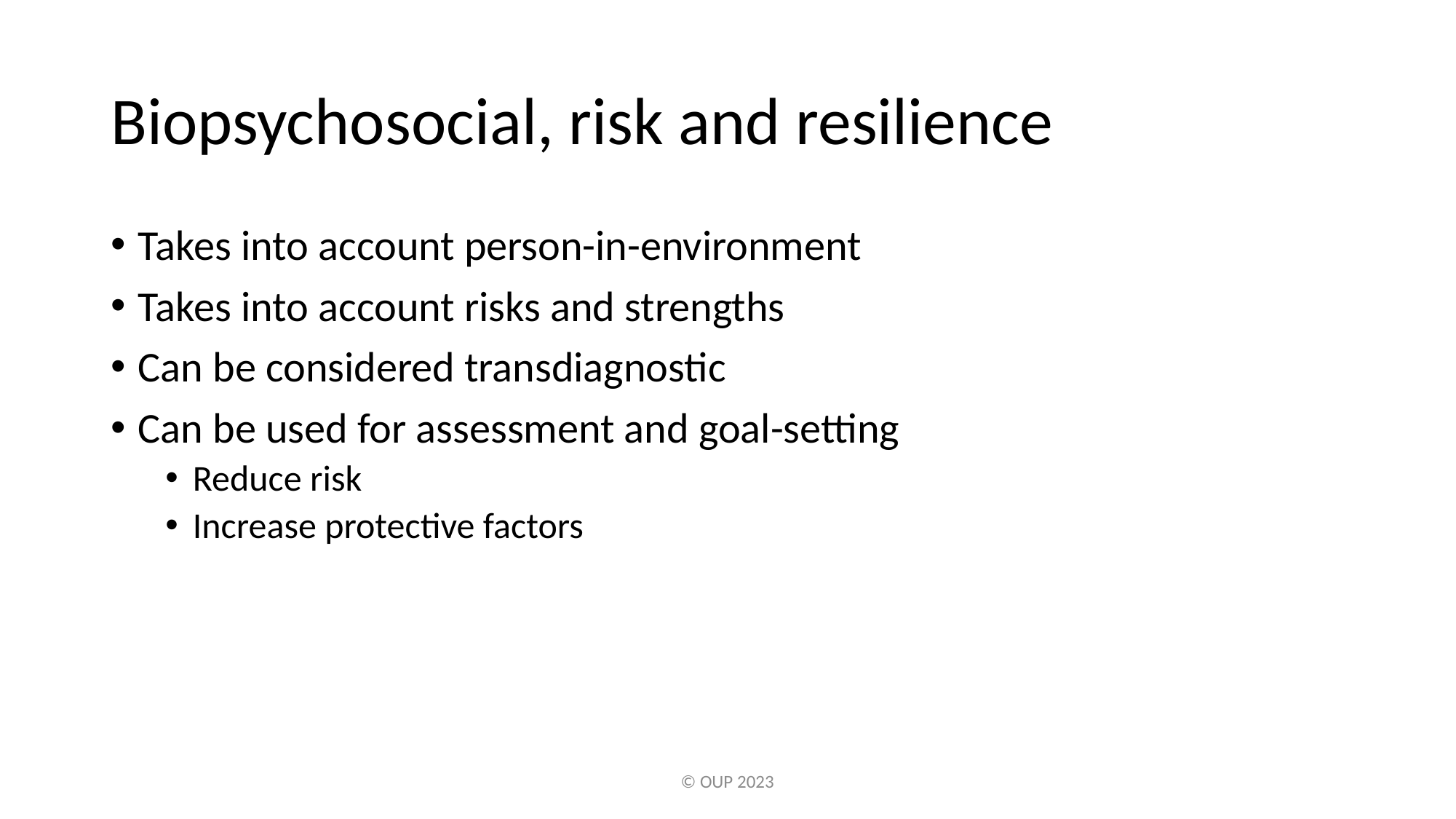

Biopsychosocial, risk and resilience
Takes into account person-in-environment
Takes into account risks and strengths
Can be considered transdiagnostic
Can be used for assessment and goal-setting
Reduce risk
Increase protective factors
© OUP 2023